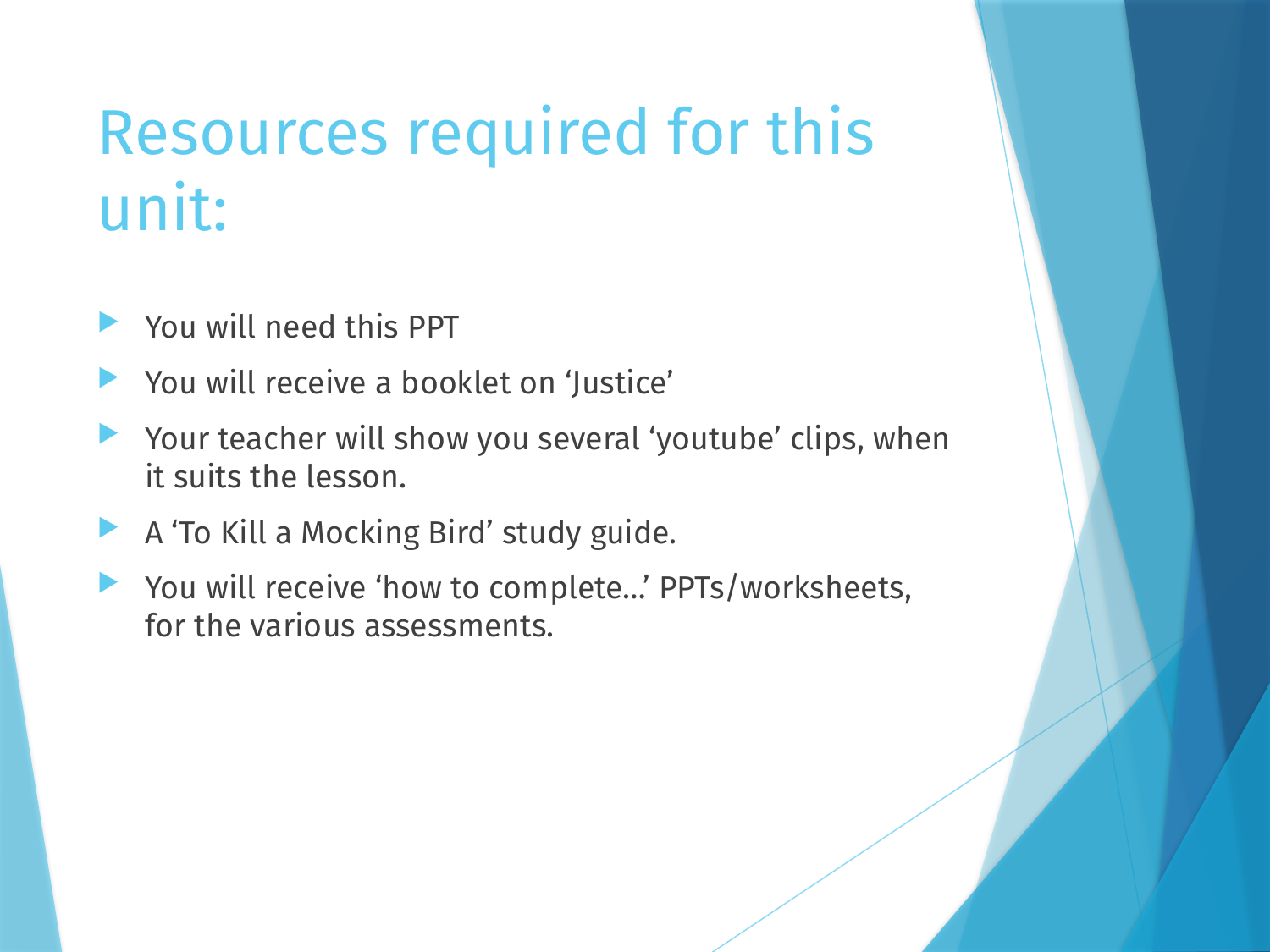

# Resources required for this unit:
You will need this PPT
You will receive a booklet on ‘Justice’
Your teacher will show you several ‘youtube’ clips, when it suits the lesson.
A ‘To Kill a Mocking Bird’ study guide.
You will receive ‘how to complete…’ PPTs/worksheets, for the various assessments.